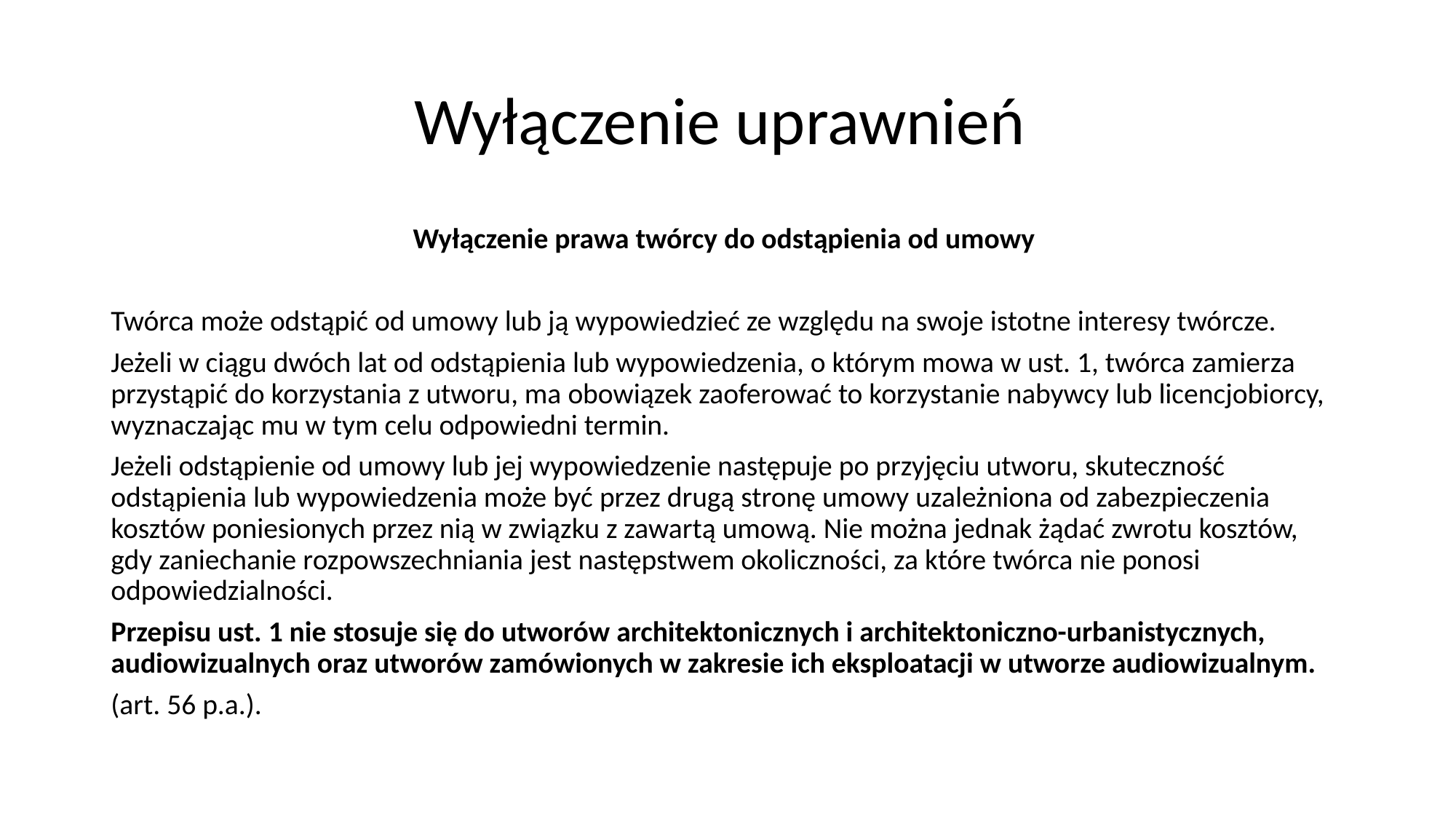

# Wyłączenie uprawnień
Wyłączenie prawa twórcy do odstąpienia od umowy

Twórca może odstąpić od umowy lub ją wypowiedzieć ze względu na swoje istotne interesy twórcze.
Jeżeli w ciągu dwóch lat od odstąpienia lub wypowiedzenia, o którym mowa w ust. 1, twórca zamierza przystąpić do korzystania z utworu, ma obowiązek zaoferować to korzystanie nabywcy lub licencjobiorcy, wyznaczając mu w tym celu odpowiedni termin.
Jeżeli odstąpienie od umowy lub jej wypowiedzenie następuje po przyjęciu utworu, skuteczność odstąpienia lub wypowiedzenia może być przez drugą stronę umowy uzależniona od zabezpieczenia kosztów poniesionych przez nią w związku z zawartą umową. Nie można jednak żądać zwrotu kosztów, gdy zaniechanie rozpowszechniania jest następstwem okoliczności, za które twórca nie ponosi odpowiedzialności.
Przepisu ust. 1 nie stosuje się do utworów architektonicznych i architektoniczno-urbanistycznych, audiowizualnych oraz utworów zamówionych w zakresie ich eksploatacji w utworze audiowizualnym.
(art. 56 p.a.).